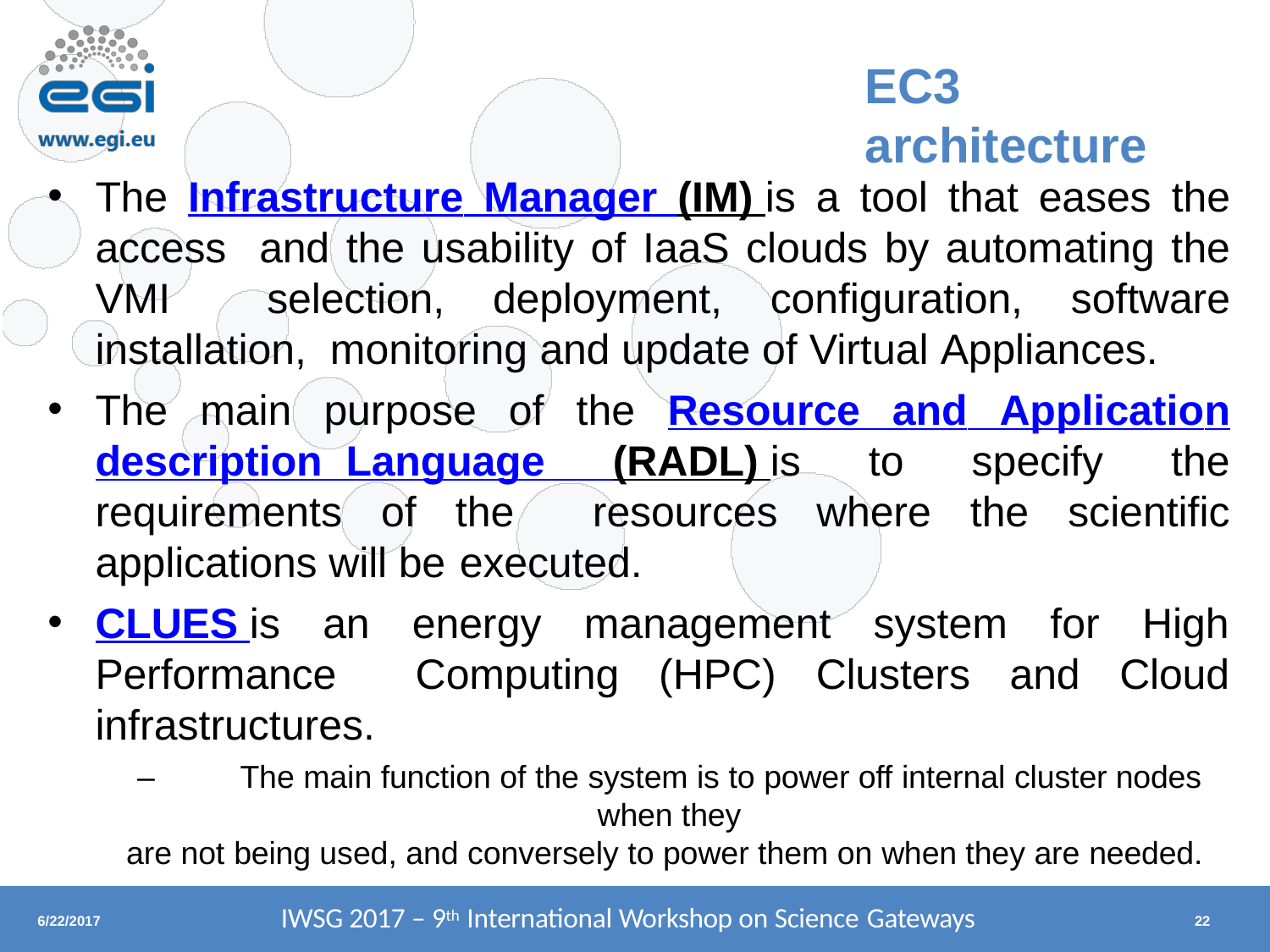

# EC3 architecture

The Infrastructure Manager (IM) is a tool that eases the access  and the usability of IaaS clouds by automating the VMI  selection, deployment, configuration, software installation,  monitoring and update of Virtual Appliances.
The main purpose of the Resource and Application description  Language (RADL) is to specify the requirements of the  resources where the scientific applications will be executed.
CLUES is an energy management system for High Performance  Computing (HPC) Clusters and Cloud infrastructures.
–	The main function of the system is to power off internal cluster nodes when they
are not being used, and conversely to power them on when they are needed.
IWSG 2017 – 9th  International Workshop on Science Gateways
6/22/2017
22